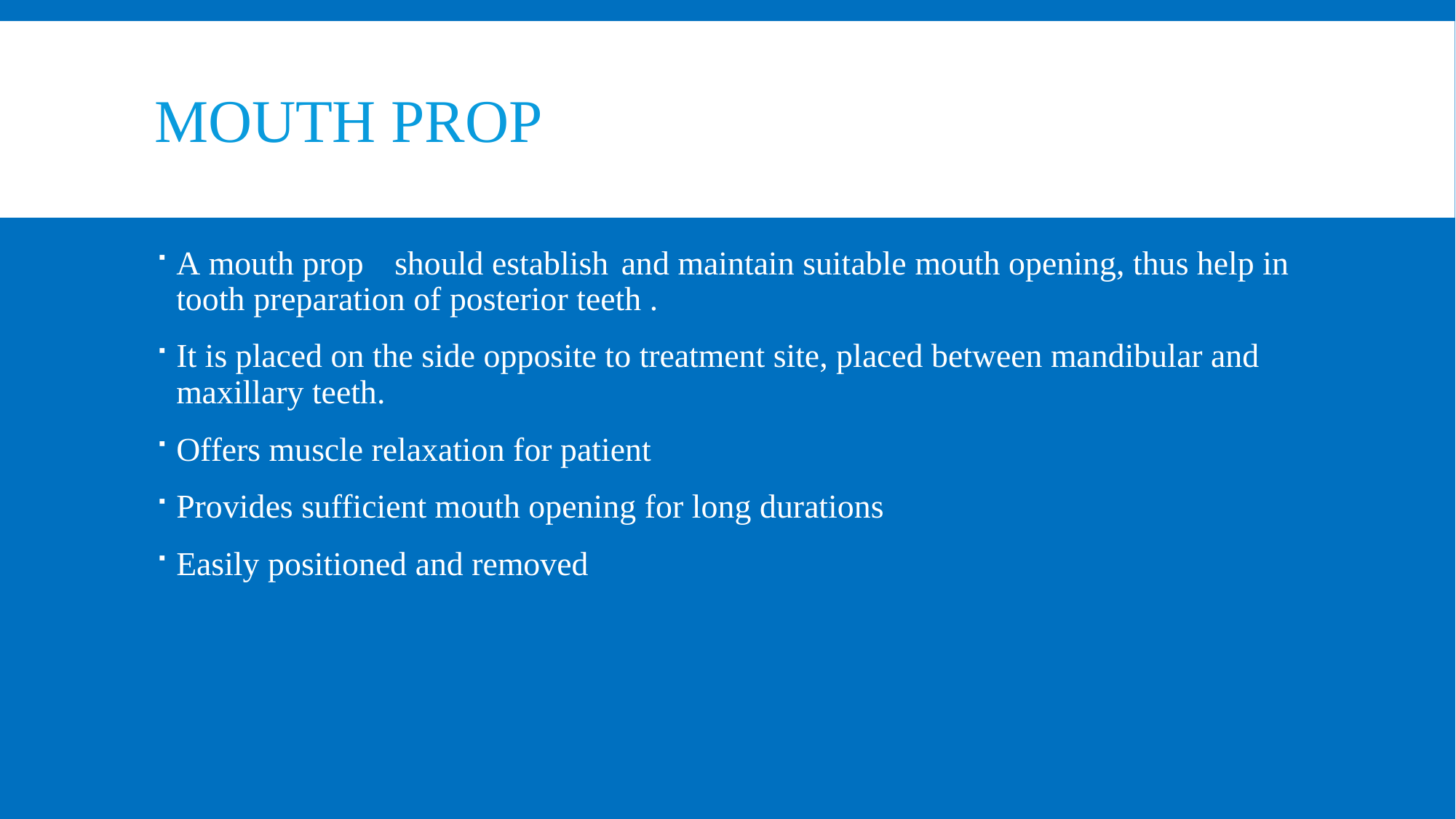

# Mouth Prop
A mouth prop	should establish	 and maintain suitable mouth opening, thus help in tooth preparation of posterior teeth .
It is placed on the side opposite to treatment site, placed between mandibular and maxillary teeth.
Offers muscle relaxation for patient
Provides sufficient mouth opening for long durations
Easily positioned and removed